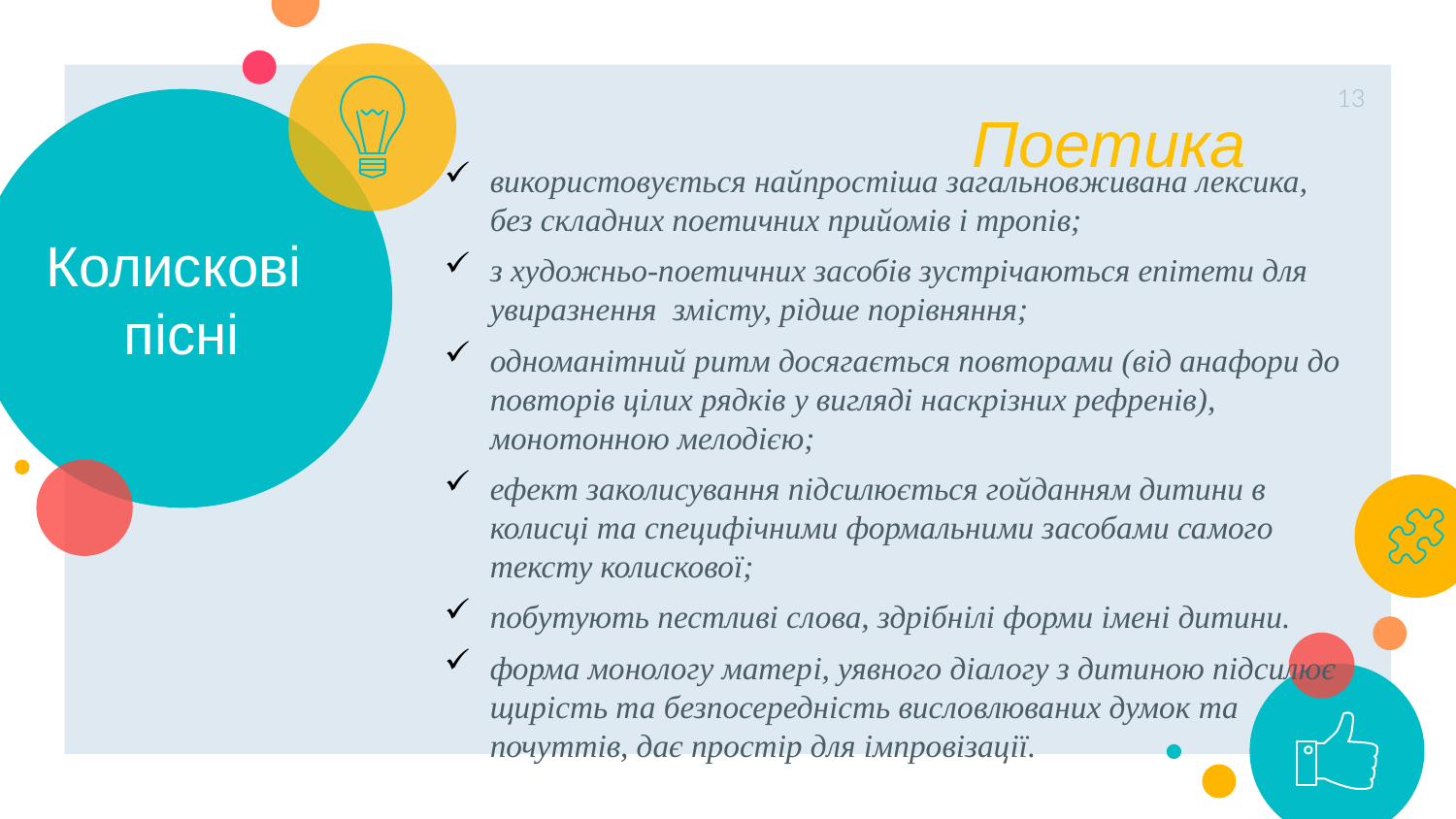

13
Поетика
# Колискові пісні
використовується найпростіша загальновживана лексика, без складних поетичних прийомів і тропів;
з художньо-поетичних засобів зустрічаються епітети для увиразнення  змісту, рідше порівняння;
одноманітний ритм досягається повторами (від анафори до повторів цілих рядків у вигляді наскрізних рефренів), монотонною мелодією;
ефект заколисування підсилюється гойданням дитини в колисці та специфічними формальними засобами самого тексту колискової;
побутують пестливі слова, здрібнілі форми імені дитини.
форма монологу матері, уявного діалогу з дитиною підсилює щирість та безпосередність висловлюваних думок та почуттів, дає простір для імпровізації.